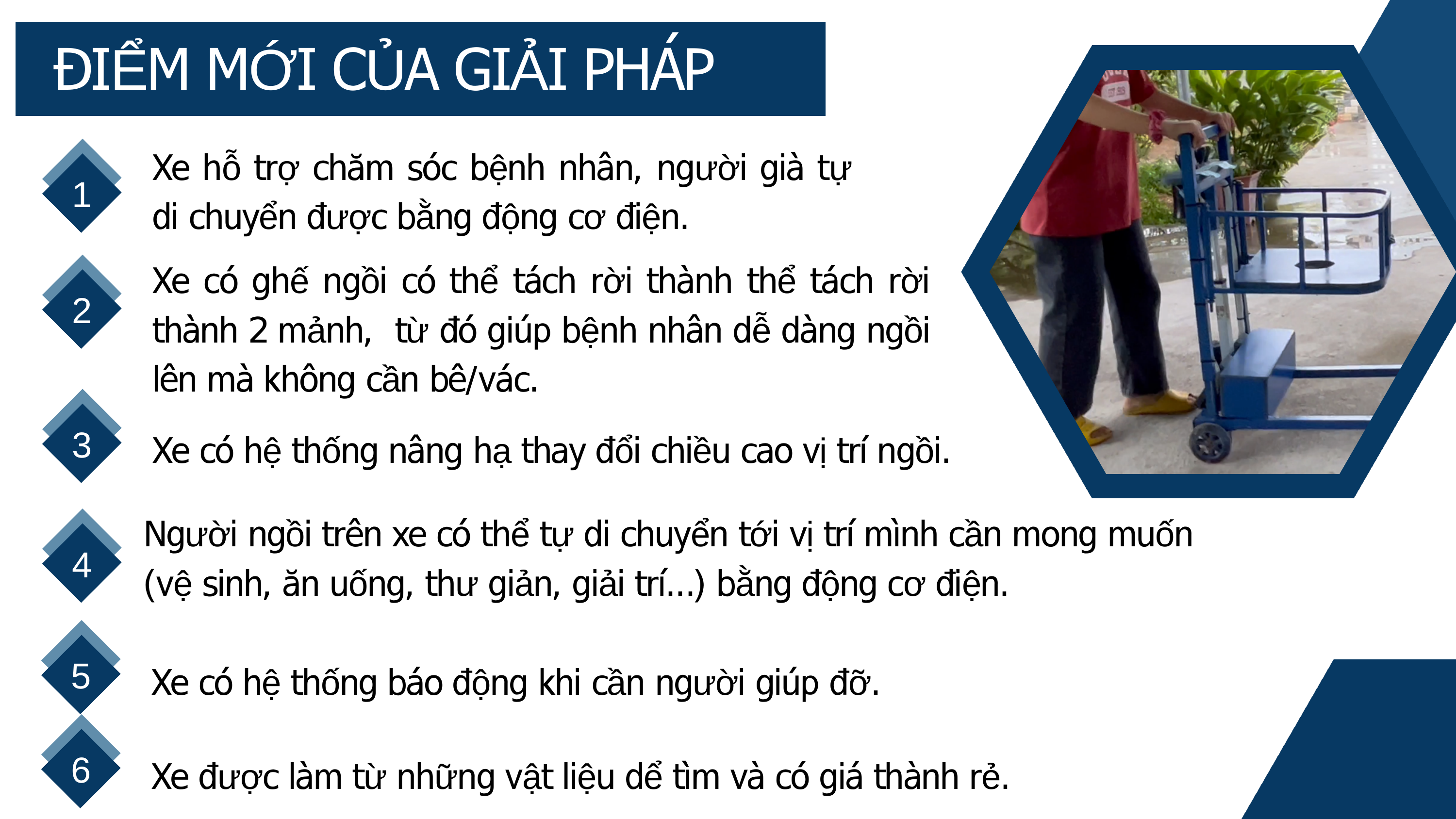

ĐIỂM MỚI CỦA GIẢI PHÁP

Xe hỗ trợ chăm sóc bệnh nhân, người già tự di chuyển được bằng động cơ điện.

1

Xe có ghế ngồi có thể tách rời thành thể tách rời thành 2 mảnh,  từ đó giúp bệnh nhân dễ dàng ngồi lên mà không cần bê/vác.

2

3

Xe có hệ thống nâng hạ thay đổi chiều cao vị trí ngồi.
Người ngồi trên xe có thể tự di chuyển tới vị trí mình cần mong muốn (vệ sinh, ăn uống, thư giản, giải trí...) bằng động cơ điện.

4

5

Xe có hệ thống báo động khi cần người giúp đỡ.

6

Xe được làm từ những vật liệu dể tìm và có giá thành rẻ.